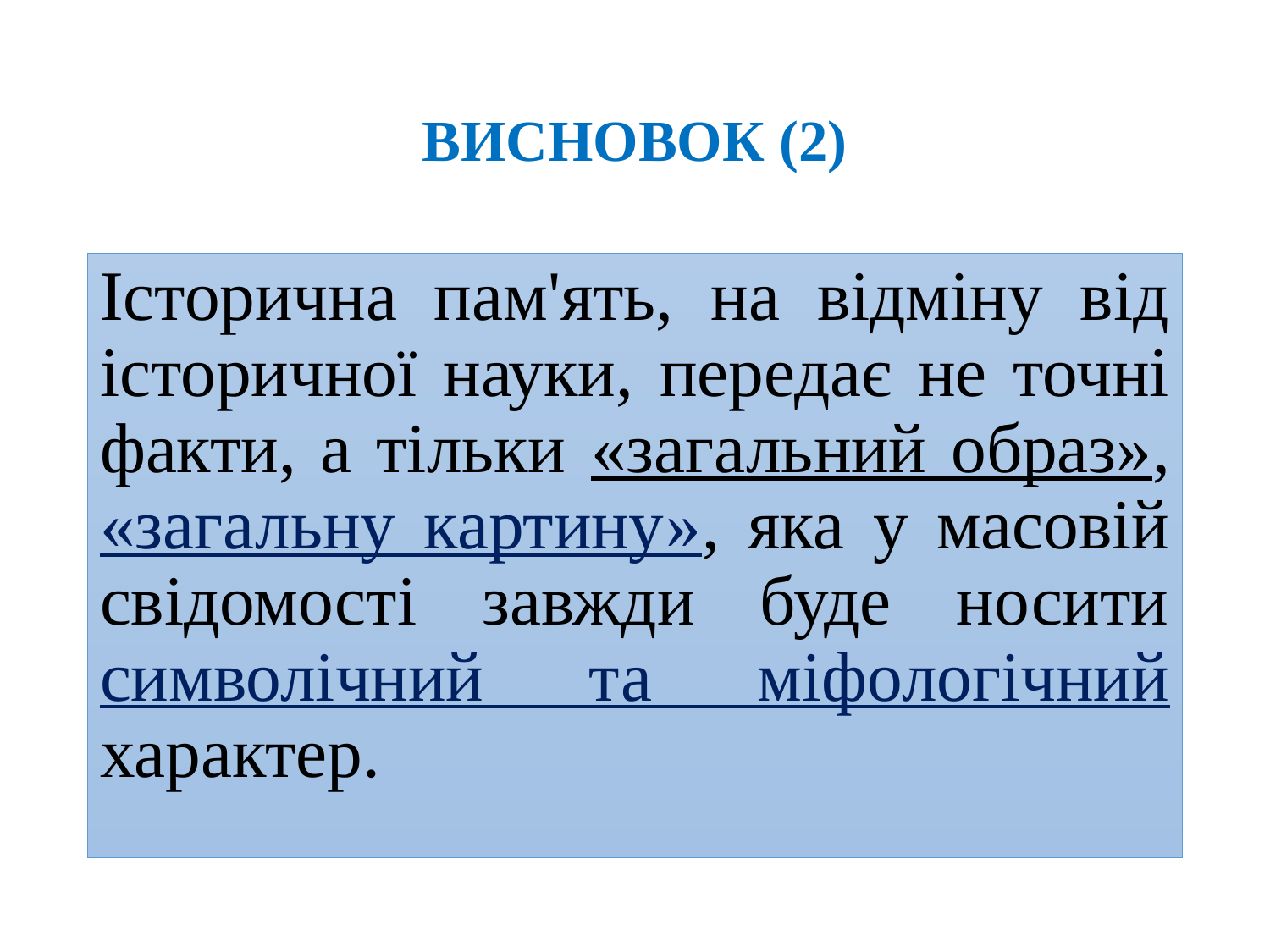

# ВИСНОВОК (2)
Історична пам'ять, на відміну від історичної науки, передає не точні факти, а тільки «загальний образ», «загальну картину», яка у масовій свідомості завжди буде носити символічний та міфологічний характер.